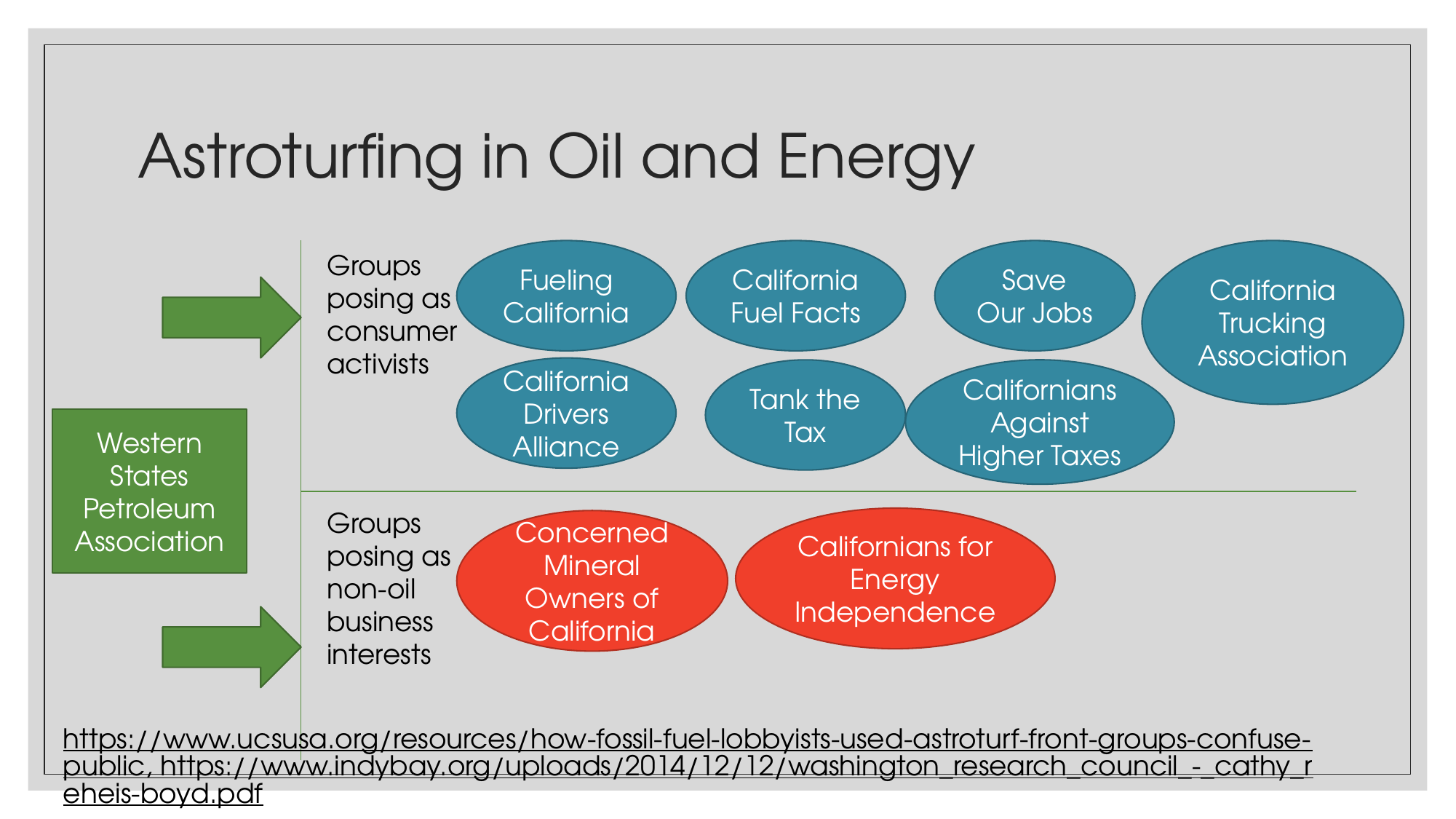

# Astroturfing in Oil and Energy
Fueling California
California Fuel Facts
Save Our Jobs
California Trucking Association
Groups posing as consumer activists

California Drivers Alliance
Californians Against Higher Taxes
Tank the Tax
Western States Petroleum Association
Groups posing as non-oil business interests
Californians for Energy Independence
Concerned Mineral Owners of California

https://www.ucsusa.org/resources/how-fossil-fuel-lobbyists-used-astroturf-front-groups-confuse-public, https://www.indybay.org/uploads/2014/12/12/washington_research_council_-_cathy_reheis-boyd.pdf